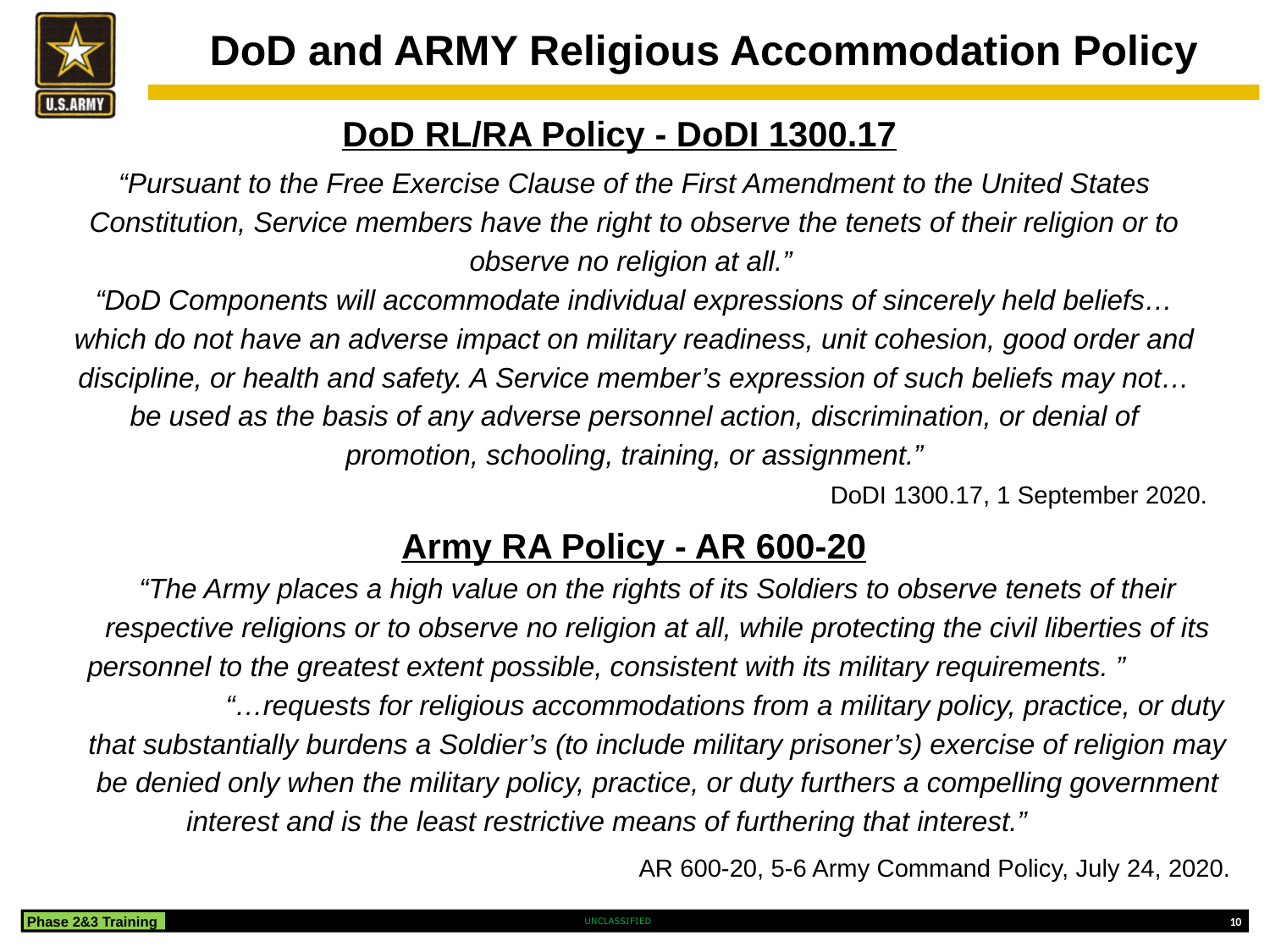

DoD and ARMY Religious Accommodation Policy
# DoD RL/RA Policy - DoDI 1300.17
“Pursuant to the Free Exercise Clause of the First Amendment to the United States Constitution, Service members have the right to observe the tenets of their religion or to observe no religion at all.”
“DoD Components will accommodate individual expressions of sincerely held beliefs… which do not have an adverse impact on military readiness, unit cohesion, good order and discipline, or health and safety. A Service member’s expression of such beliefs may not… be used as the basis of any adverse personnel action, discrimination, or denial of promotion, schooling, training, or assignment.”
 DoDI 1300.17, 1 September 2020.

Army RA Policy - AR 600-20

“The Army places a high value on the rights of its Soldiers to observe tenets of their respective religions or to observe no religion at all, while protecting the civil liberties of its personnel to the greatest extent possible, consistent with its military requirements. ”
	 “…requests for religious accommodations from a military policy, practice, or duty that substantially burdens a Soldier’s (to include military prisoner’s) exercise of religion may be denied only when the military policy, practice, or duty furthers a compelling government interest and is the least restrictive means of furthering that interest.”
AR 600-20, 5-6 Army Command Policy, July 24, 2020.
Phase 2&3 Training